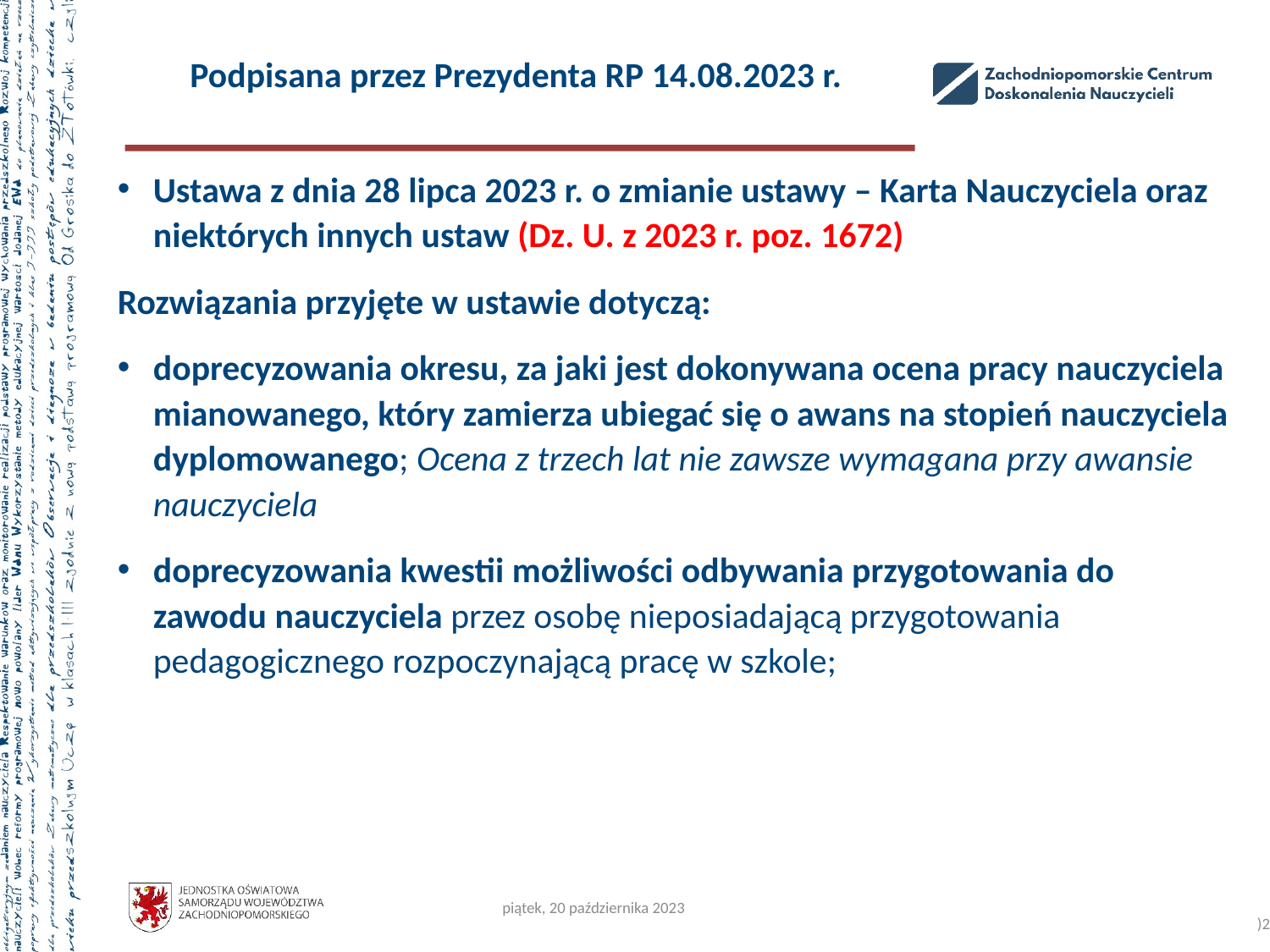

# Podpisana przez Prezydenta RP 14.08.2023 r.
Ustawa z dnia 28 lipca 2023 r. o zmianie ustawy – Karta Nauczyciela oraz niektórych innych ustaw (Dz. U. z 2023 r. poz. 1672)
Rozwiązania przyjęte w ustawie dotyczą:
doprecyzowania okresu, za jaki jest dokonywana ocena pracy nauczyciela mianowanego, który zamierza ubiegać się o awans na stopień nauczyciela dyplomowanego; Ocena z trzech lat nie zawsze wymagana przy awansie nauczyciela
doprecyzowania kwestii możliwości odbywania przygotowania do zawodu nauczyciela przez osobę nieposiadającą przygotowania pedagogicznego rozpoczynającą pracę w szkole;

piątek, 20 października 2023
)24